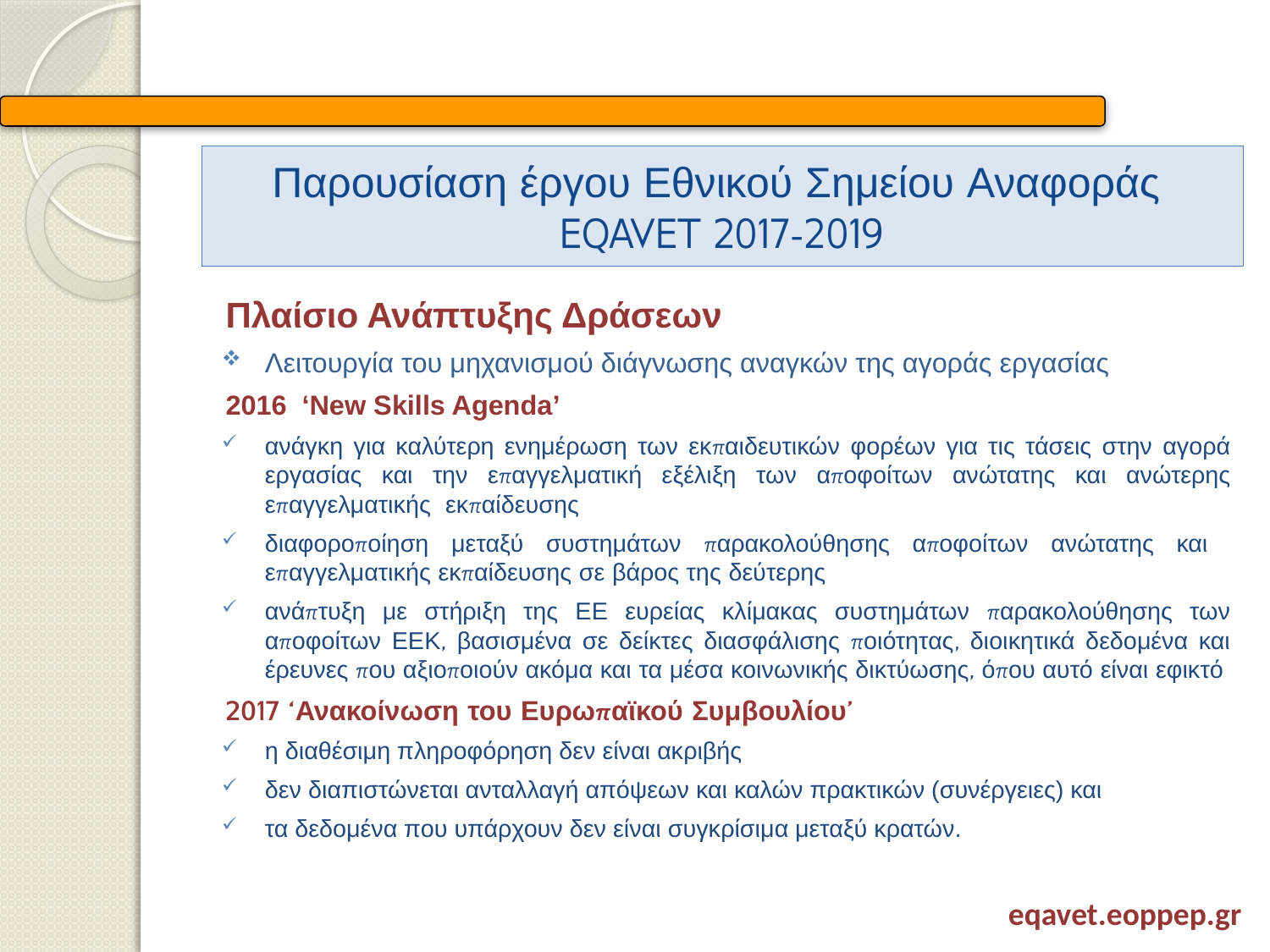

# Παρουσίαση έργου Εθνικού Σημείου Αναφοράς EQAVET 2017-2019
Πλαίσιο Ανάπτυξης Δράσεων
Λειτουργία του μηχανισμού διάγνωσης αναγκών της αγοράς εργασίας
2016  ‘New Skills Agenda’
ανάγκη για καλύτερη ενημέρωση των εκπαιδευτικών φορέων για τις τάσεις στην αγορά εργασίας και την επαγγελματική εξέλιξη των αποφοίτων ανώτατης και ανώτερης επαγγελματικής  εκπαίδευσης
διαφοροποίηση μεταξύ συστημάτων παρακολούθησης αποφοίτων ανώτατης και  επαγγελματικής εκπαίδευσης σε βάρος της δεύτερης
ανάπτυξη με στήριξη της ΕΕ ευρείας κλίμακας συστημάτων παρακολούθησης των αποφοίτων ΕΕΚ, βασισμένα σε δείκτες διασφάλισης ποιότητας, διοικητικά δεδομένα και έρευνες που αξιοποιούν ακόμα και τα μέσα κοινωνικής δικτύωσης, όπου αυτό είναι εφικτό
2017 ‘Ανακοίνωση του Ευρωπαϊκού Συμβουλίου’
η διαθέσιμη πληροφόρηση δεν είναι ακριβής
δεν διαπιστώνεται ανταλλαγή απόψεων και καλών πρακτικών (συνέργειες) και
τα δεδομένα που υπάρχουν δεν είναι συγκρίσιμα μεταξύ κρατών.

eqavet.eoppep.gr